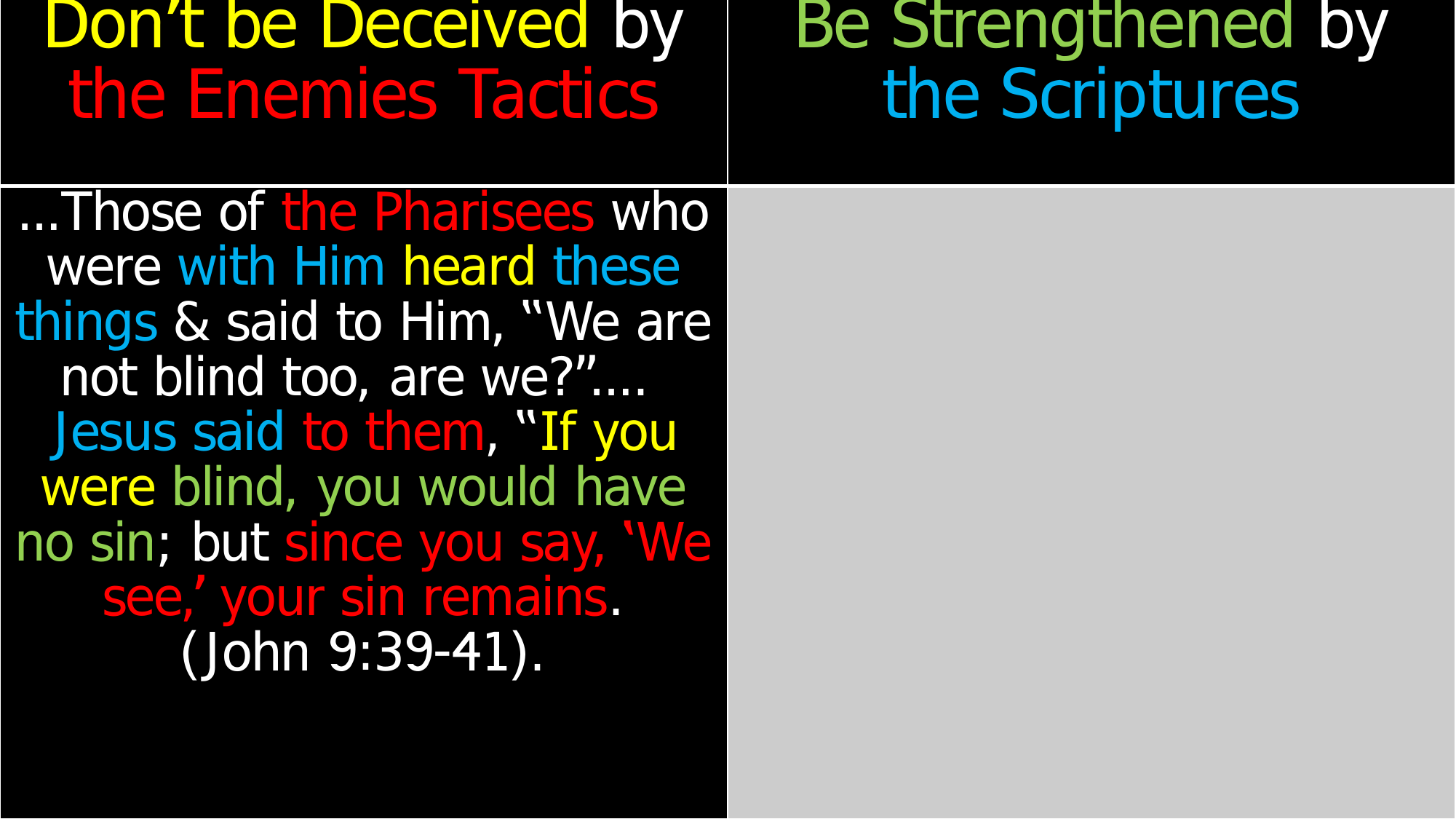

| Don’t be Deceived by the Enemies Tactics | Be Strengthened by the Scriptures |
| --- | --- |
| …Those of the Pharisees who were with Him heard these things & said to Him, “We are not blind too, are we?”…. Jesus said to them, “If you were blind, you would have no sin; but since you say, ‘We see,’ your sin remains. (John 9:39-41). |  |